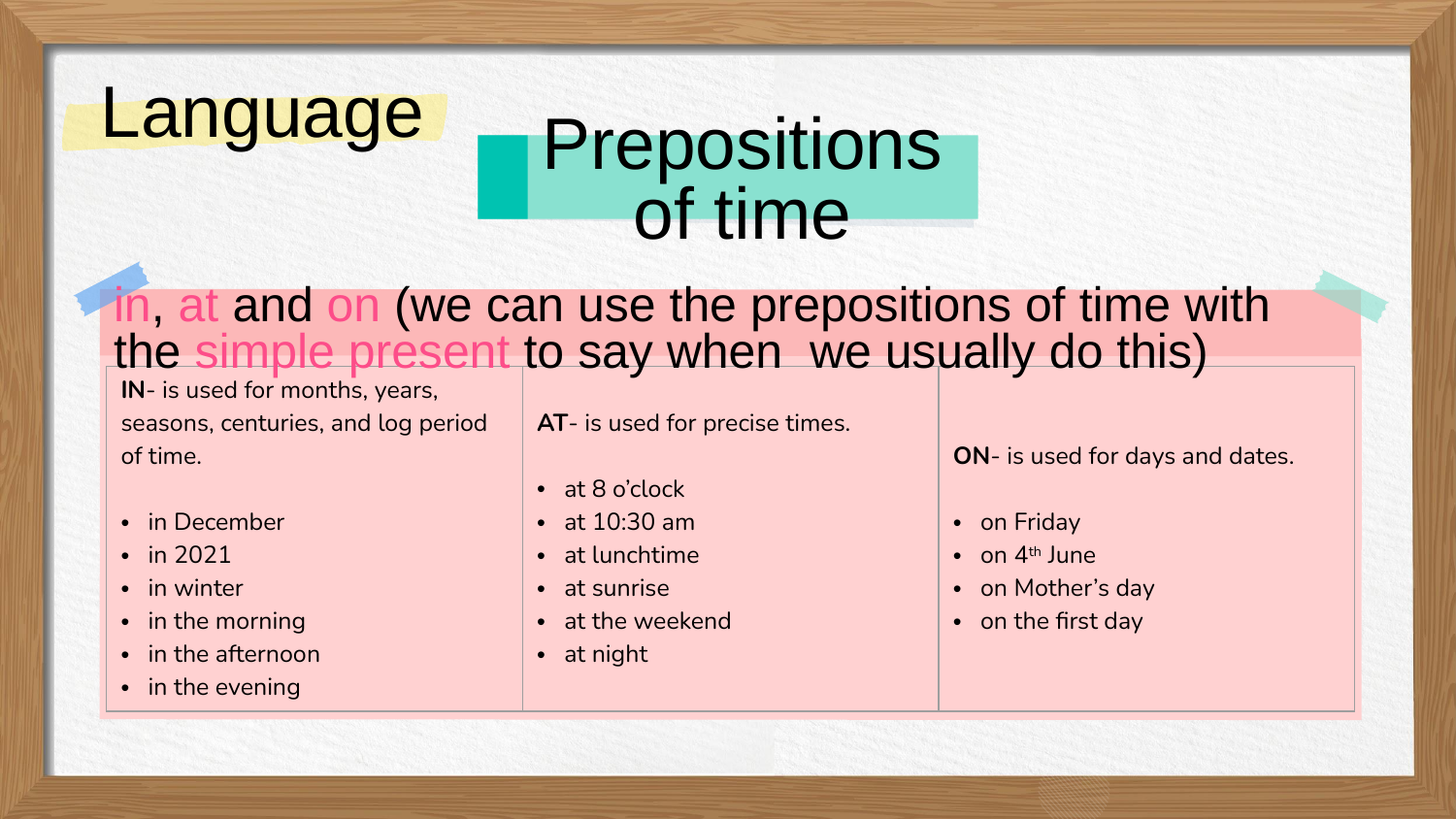

# Language

Prepositions of time

in, at and on (we can use the prepositions of time with the simple present to say when  we usually do this)
| IN- is used for months, years, seasons, centuries, and log period of time. in December in 2021 in winter in the morning in the afternoon in the evening | AT- is used for precise times. at 8 o’clock at 10:30 am at lunchtime at sunrise at the weekend at night | ON- is used for days and dates. on Friday on 4th June on Mother’s day on the first day |
| --- | --- | --- |